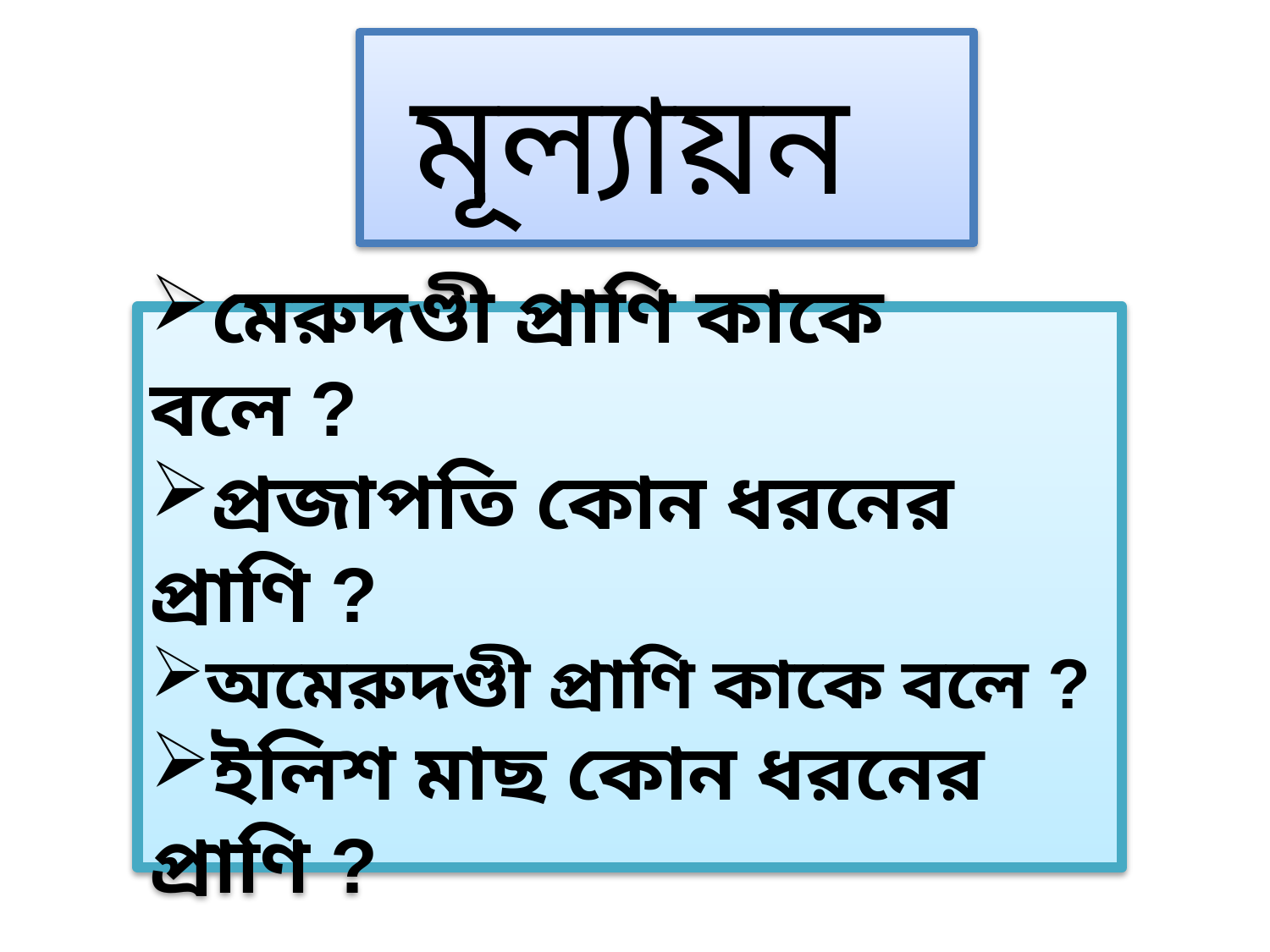

মূল্যায়ন
মেরুদণ্ডী প্রাণি কাকে বলে ?
প্রজাপতি কোন ধরনের প্রাণি ?
অমেরুদণ্ডী প্রাণি কাকে বলে ?
ইলিশ মাছ কোন ধরনের প্রাণি ?